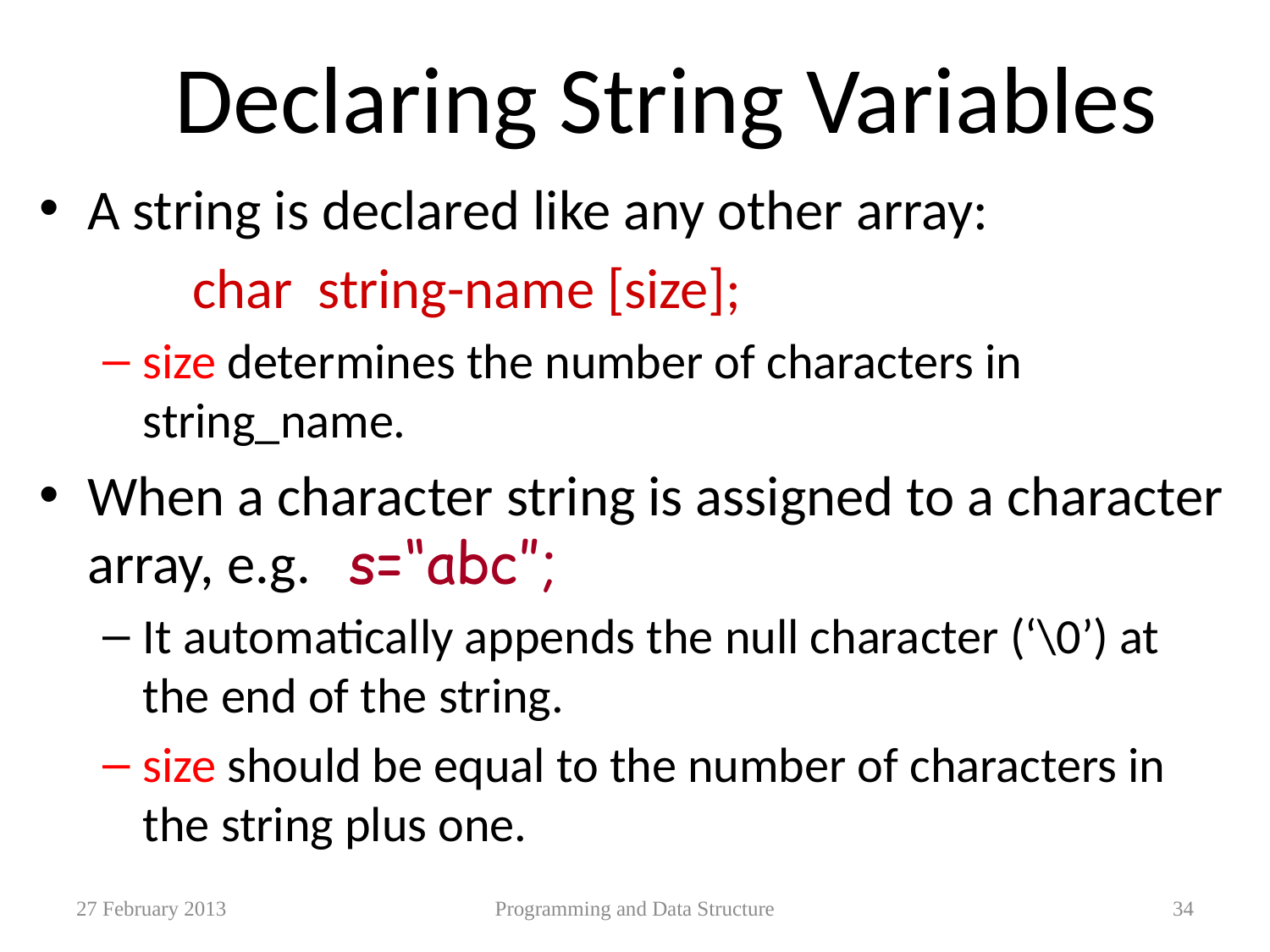

# Declaring String Variables
A string is declared like any other array:
        char  string-name [size];
size determines the number of characters in string_name.
When a character string is assigned to a character array, e.g.   s=“abc”;
It automatically appends the null character (‘\0’) at the end of the string.
size should be equal to the number of characters in the string plus one.
27 February 2013
Programming and Data Structure
34